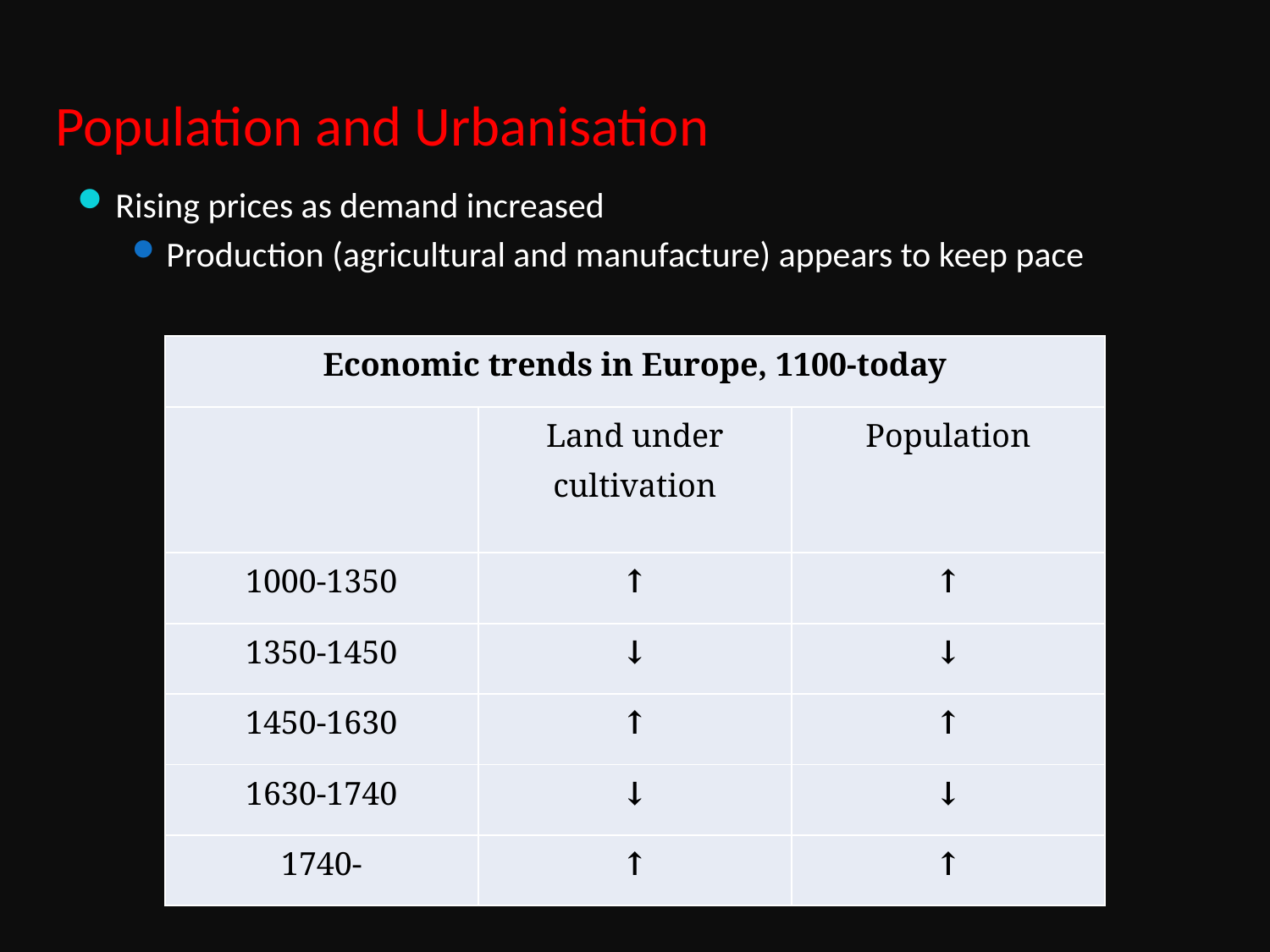

# Population and Urbanisation
Rising prices as demand increased
Production (agricultural and manufacture) appears to keep pace
| Economic trends in Europe, 1100-today |  |  |
| --- | --- | --- |
|  | Land under cultivation | Population |
| 1000-1350 | ↑ | ↑ |
| 1350-1450 | ↓ | ↓ |
| 1450-1630 | ↑ | ↑ |
| 1630-1740 | ↓ | ↓ |
| 1740- | ↑ | ↑ |